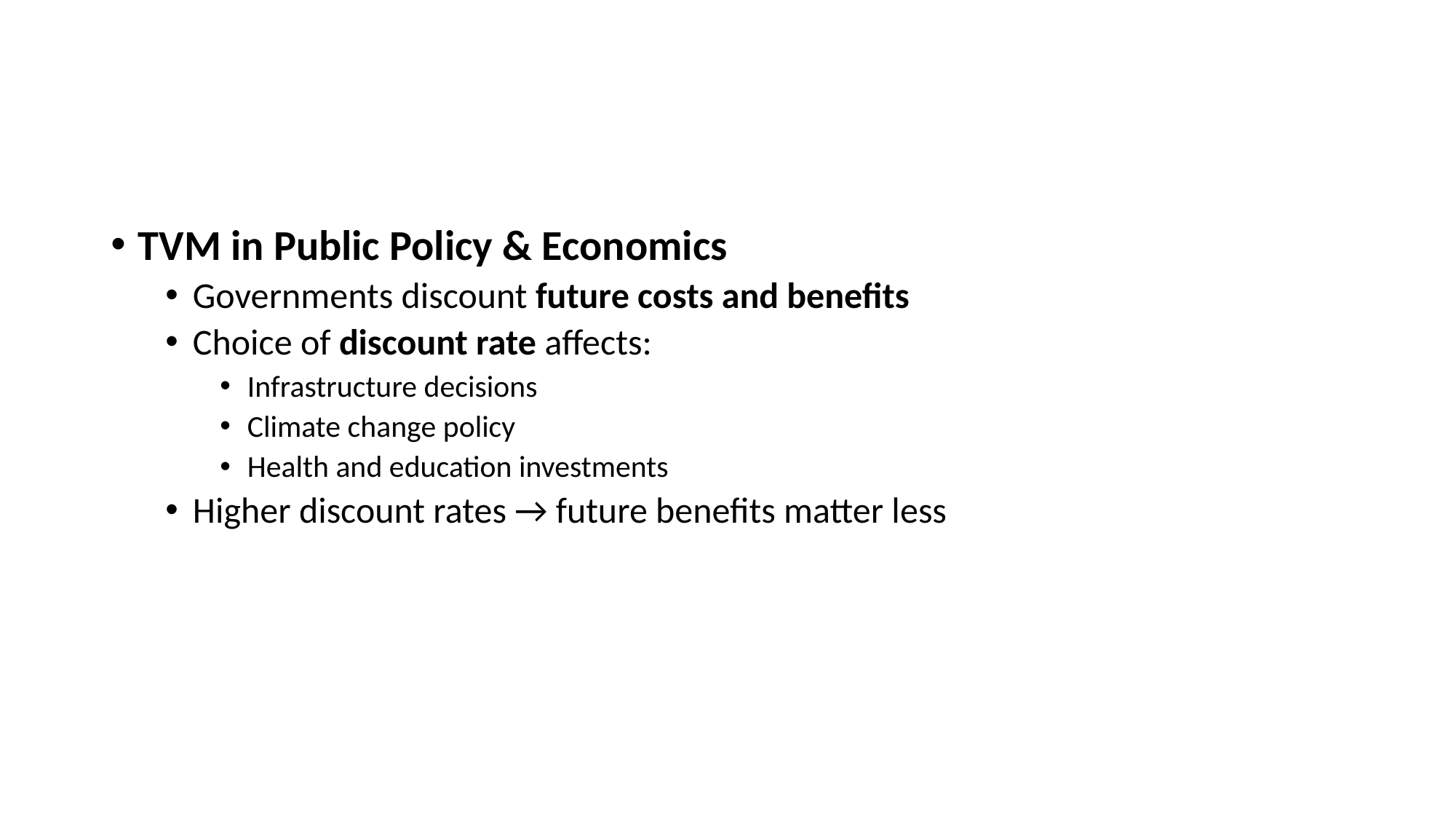

#
TVM in Public Policy & Economics
Governments discount future costs and benefits
Choice of discount rate affects:
Infrastructure decisions
Climate change policy
Health and education investments
Higher discount rates → future benefits matter less